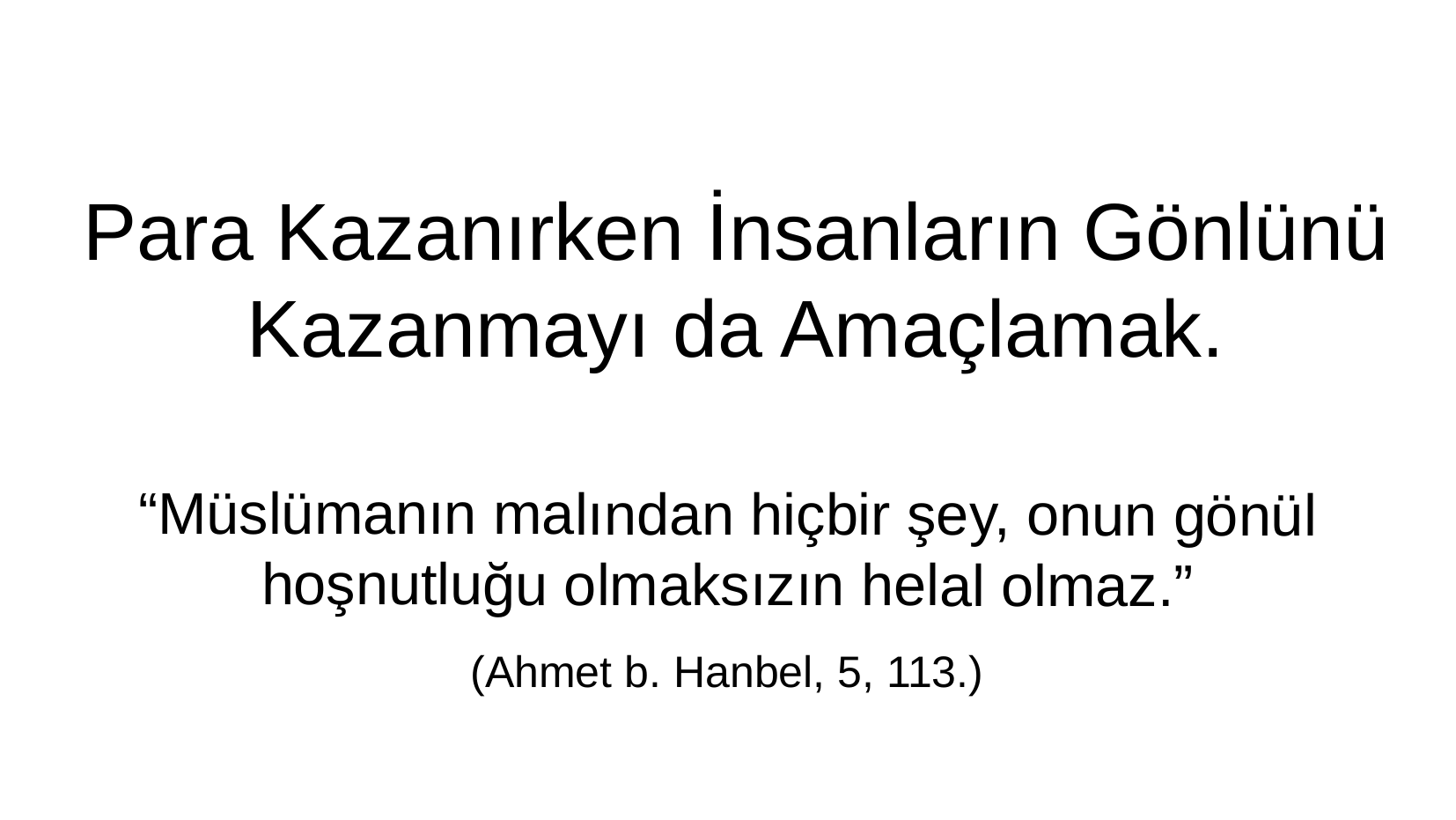

Para Kazanırken İnsanların Gönlünü Kazanmayı da Amaçlamak.
“Müslümanın malından hiçbir şey, onun gönül hoşnutluğu olmaksızın helal olmaz.”
(Ahmet b. Hanbel, 5, 113.)